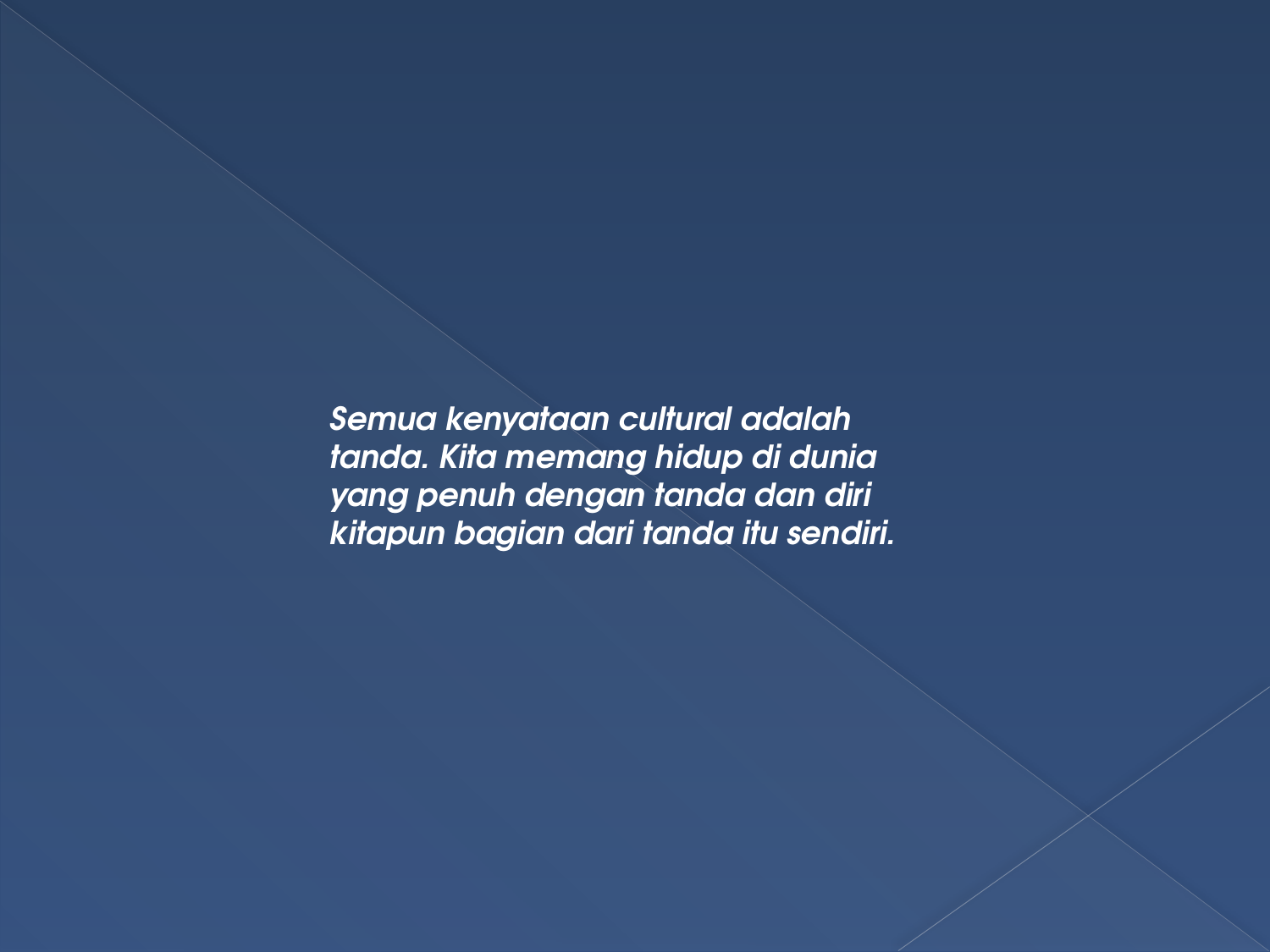

Semua kenyataan cultural adalah tanda. Kita memang hidup di dunia yang penuh dengan tanda dan diri kitapun bagian dari tanda itu sendiri.